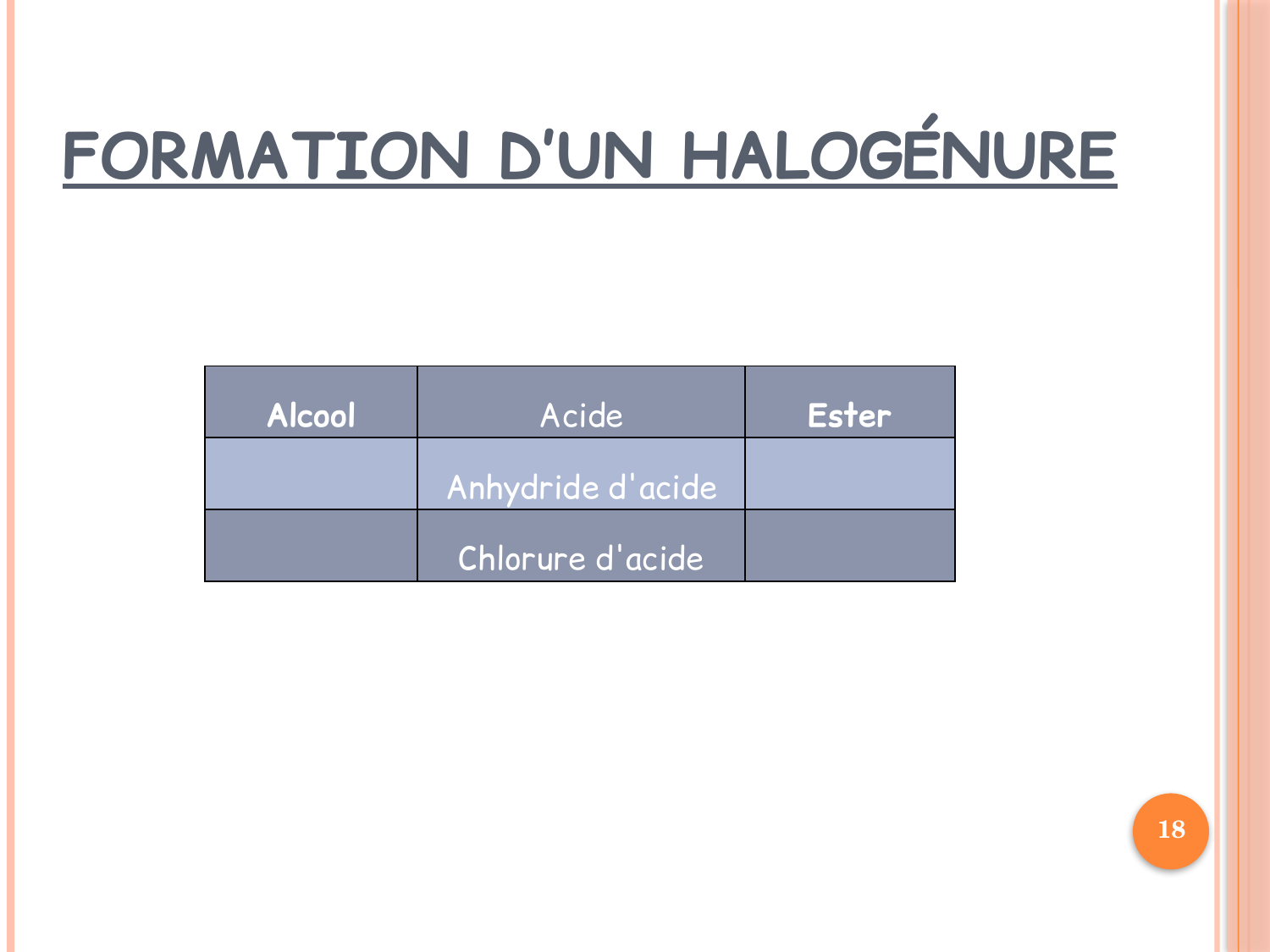

# Formation d’un halogénure
| Alcool | Acide | Ester |
| --- | --- | --- |
|  | Anhydride d'acide |  |
|  | Chlorure d'acide |  |
18